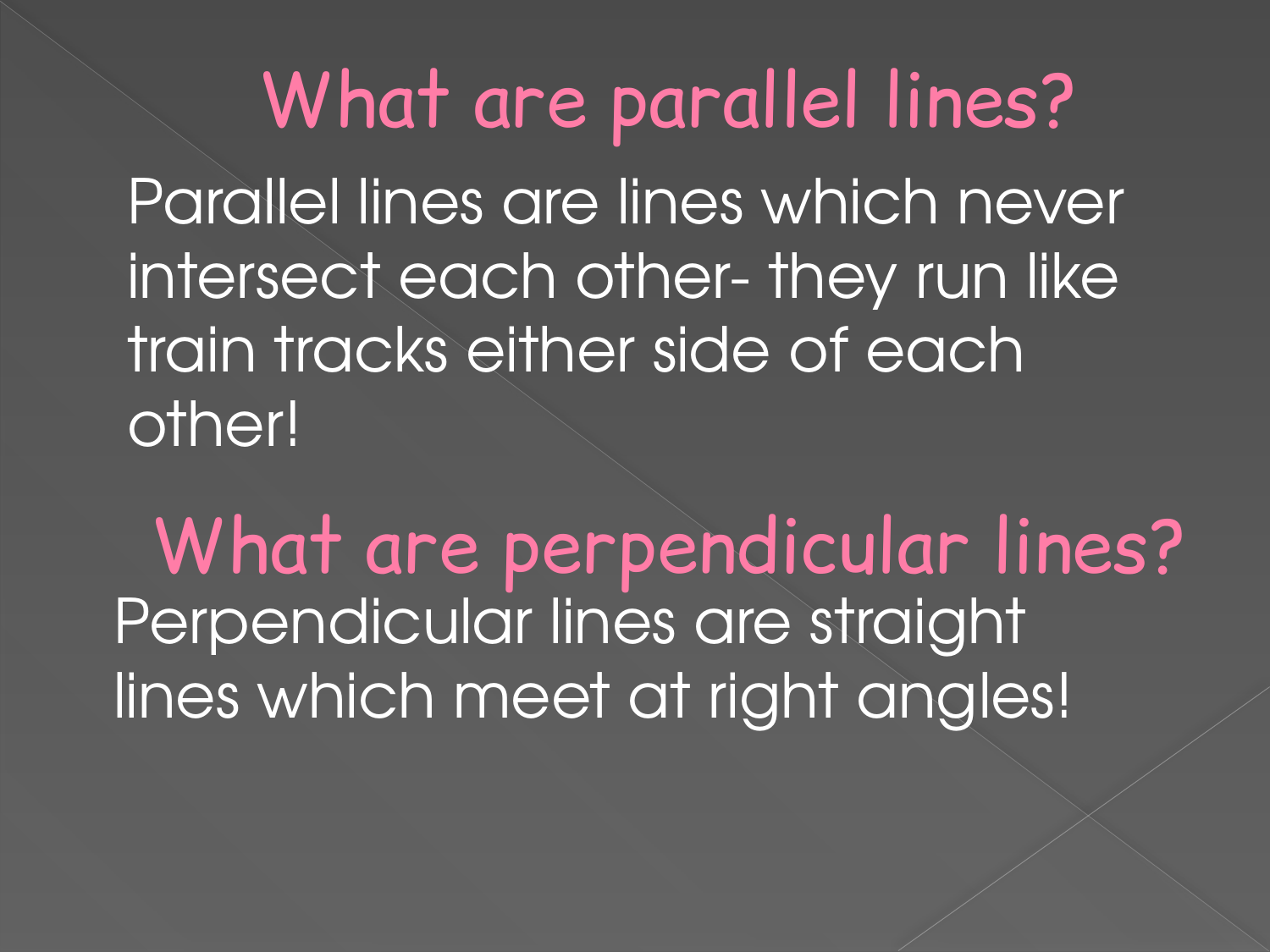

# What are parallel lines?
Parallel lines are lines which never intersect each other- they run like train tracks either side of each other!
What are perpendicular lines?
Perpendicular lines are straight lines which meet at right angles!